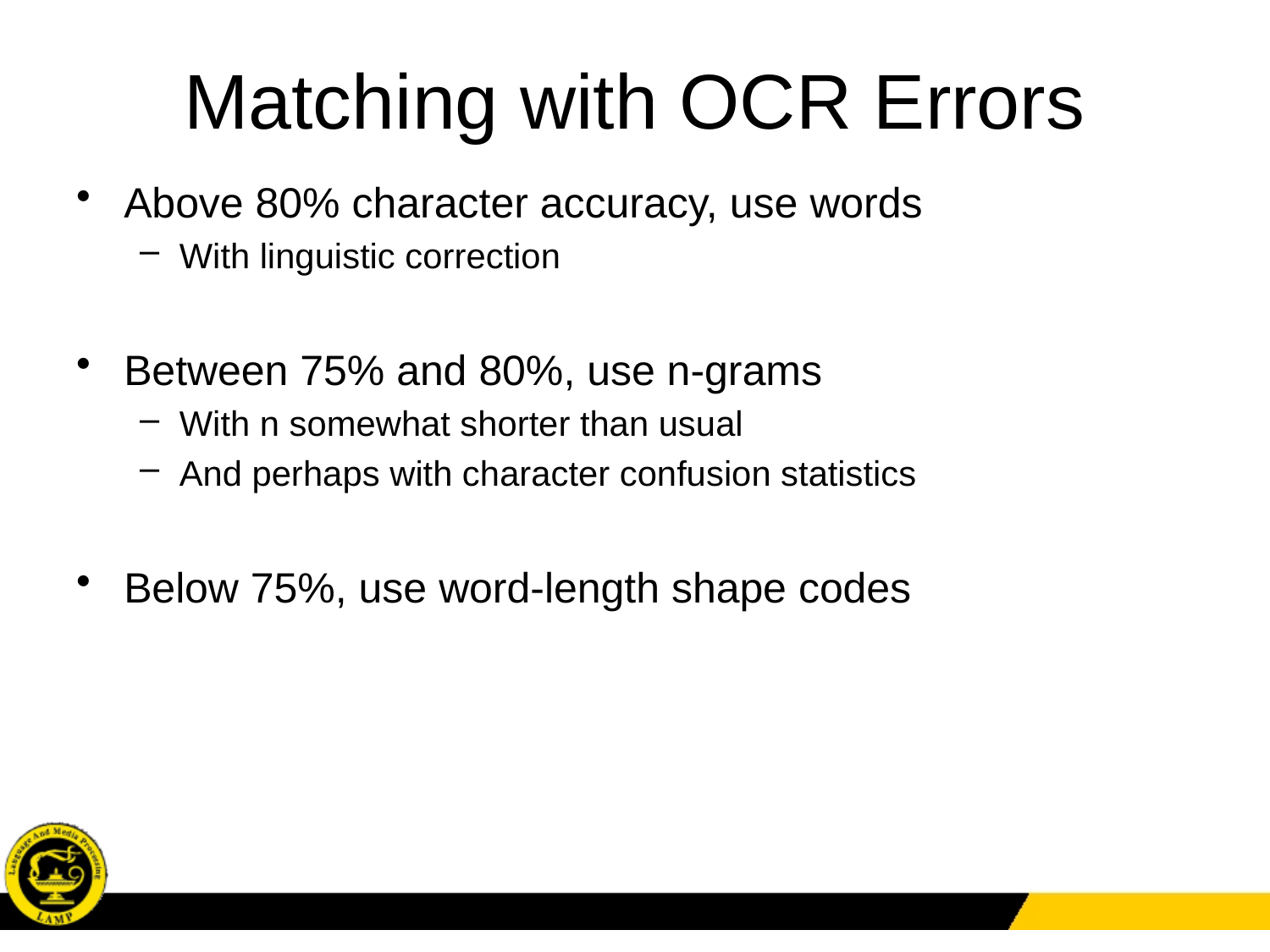

# Matching with OCR Errors
Above 80% character accuracy, use words
With linguistic correction

Between 75% and 80%, use n-grams
With n somewhat shorter than usual
And perhaps with character confusion statistics

Below 75%, use word-length shape codes